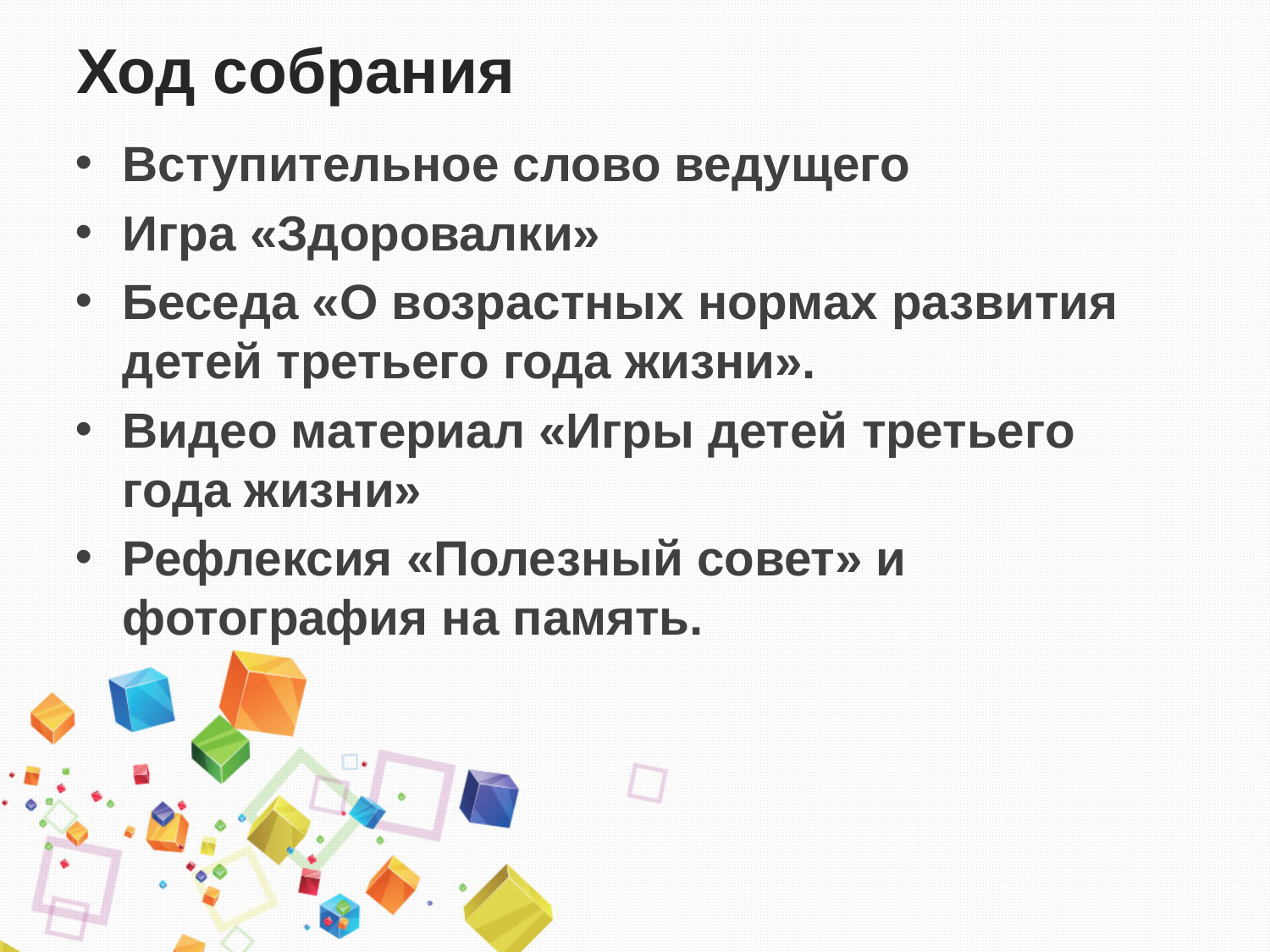

# Ход собрания
Вступительное слово ведущего
Игра «Здоровалки»
Беседа «О возрастных нормах развития детей третьего года жизни».
Видео материал «Игры детей третьего года жизни»
Рефлексия «Полезный совет» и фотография на память.